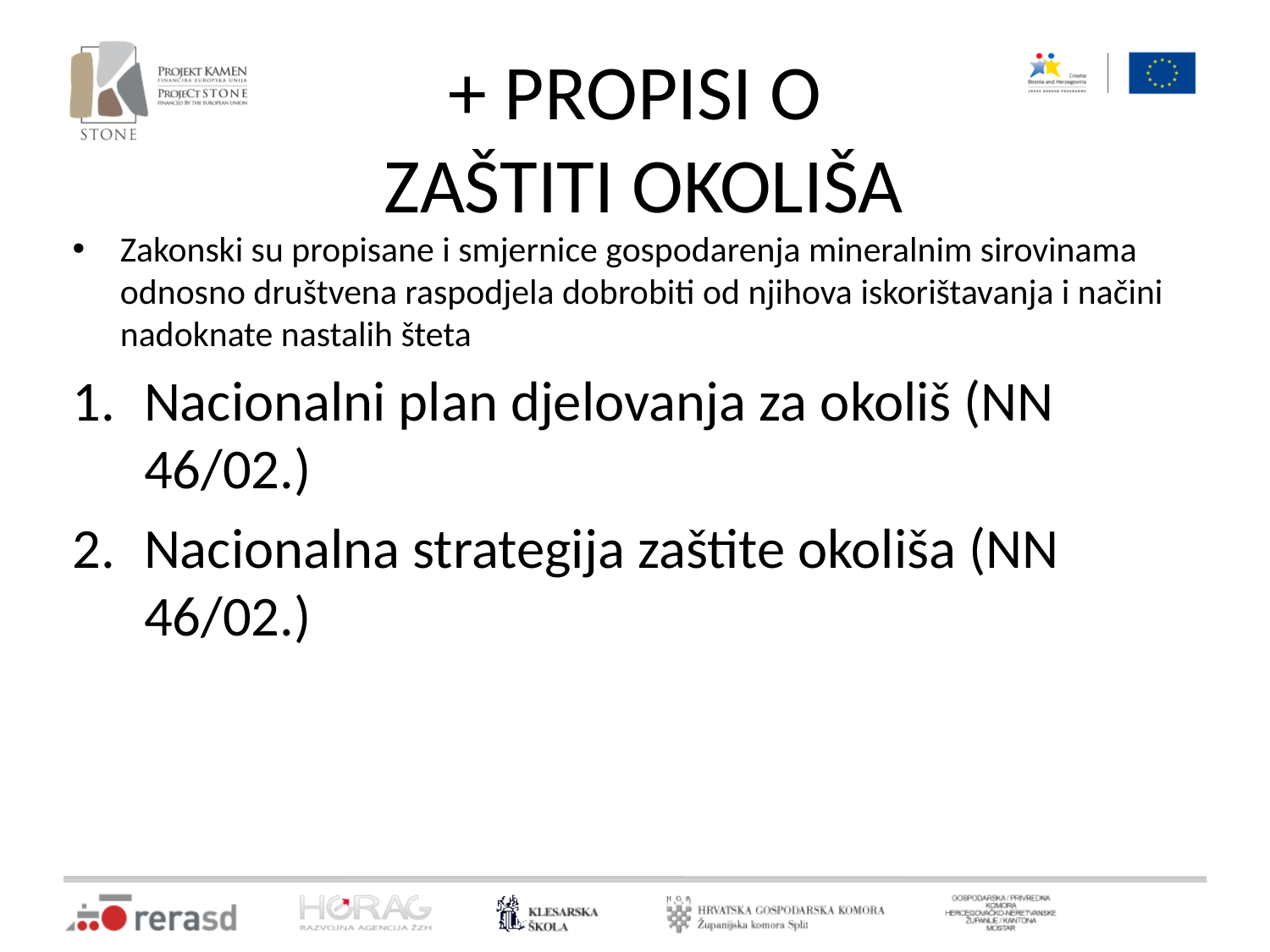

# + PROPISI O ZAŠTITI OKOLIŠA
Zakonski su propisane i smjernice gospodarenja mineralnim sirovinama odnosno društvena raspodjela dobrobiti od njihova iskorištavanja i načini nadoknate nastalih šteta
Nacionalni plan djelovanja za okoliš (NN 46/02.)
Nacionalna strategija zaštite okoliša (NN 46/02.)